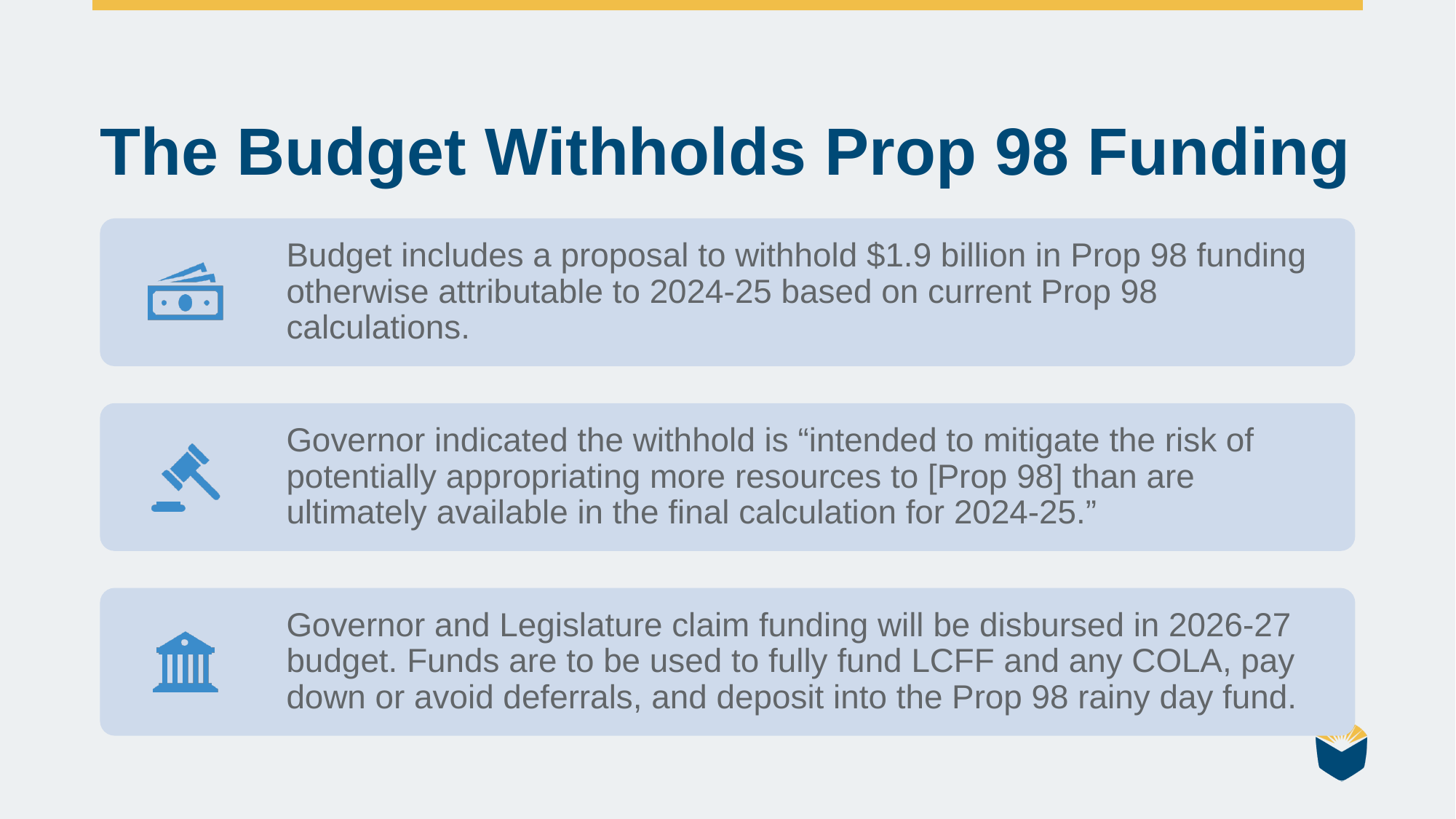

# The Budget Withholds Prop 98 Funding
Budget includes a proposal to withhold $1.9 billion in Prop 98 funding otherwise attributable to 2024-25 based on current Prop 98 calculations.
Governor indicated the withhold is “intended to mitigate the risk of potentially appropriating more resources to [Prop 98] than are ultimately available in the final calculation for 2024-25.”
Governor and Legislature claim funding will be disbursed in 2026-27 budget. Funds are to be used to fully fund LCFF and any COLA, pay down or avoid deferrals, and deposit into the Prop 98 rainy day fund.